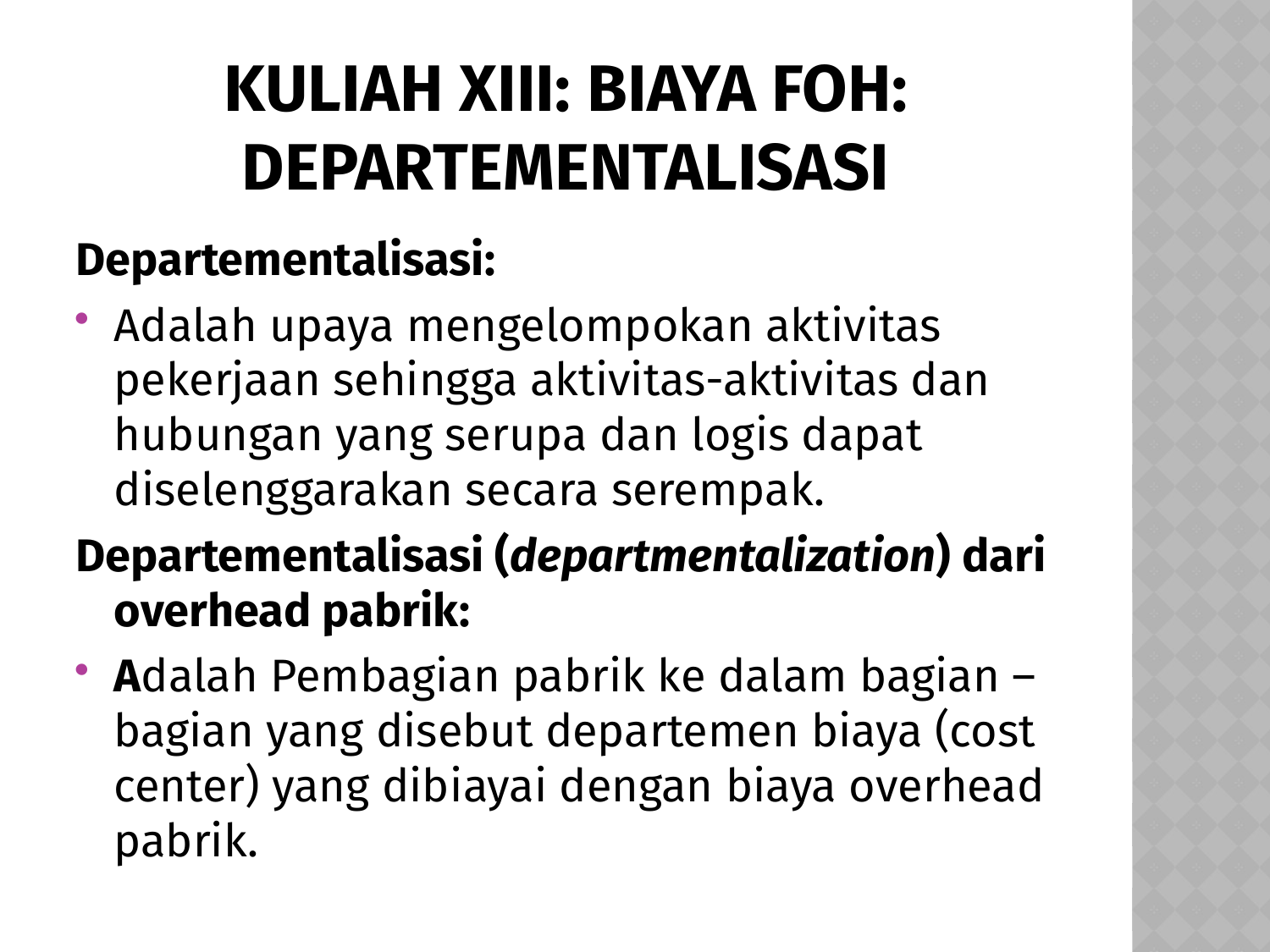

# Kuliah XIII: Biaya FOH: Departementalisasi
Departementalisasi:
Adalah upaya mengelompokan aktivitas pekerjaan sehingga aktivitas-aktivitas dan hubungan yang serupa dan logis dapat diselenggarakan secara serempak.
Departementalisasi (departmentalization) dari overhead pabrik:
Adalah Pembagian pabrik ke dalam bagian – bagian yang disebut departemen biaya (cost center) yang dibiayai dengan biaya overhead pabrik.